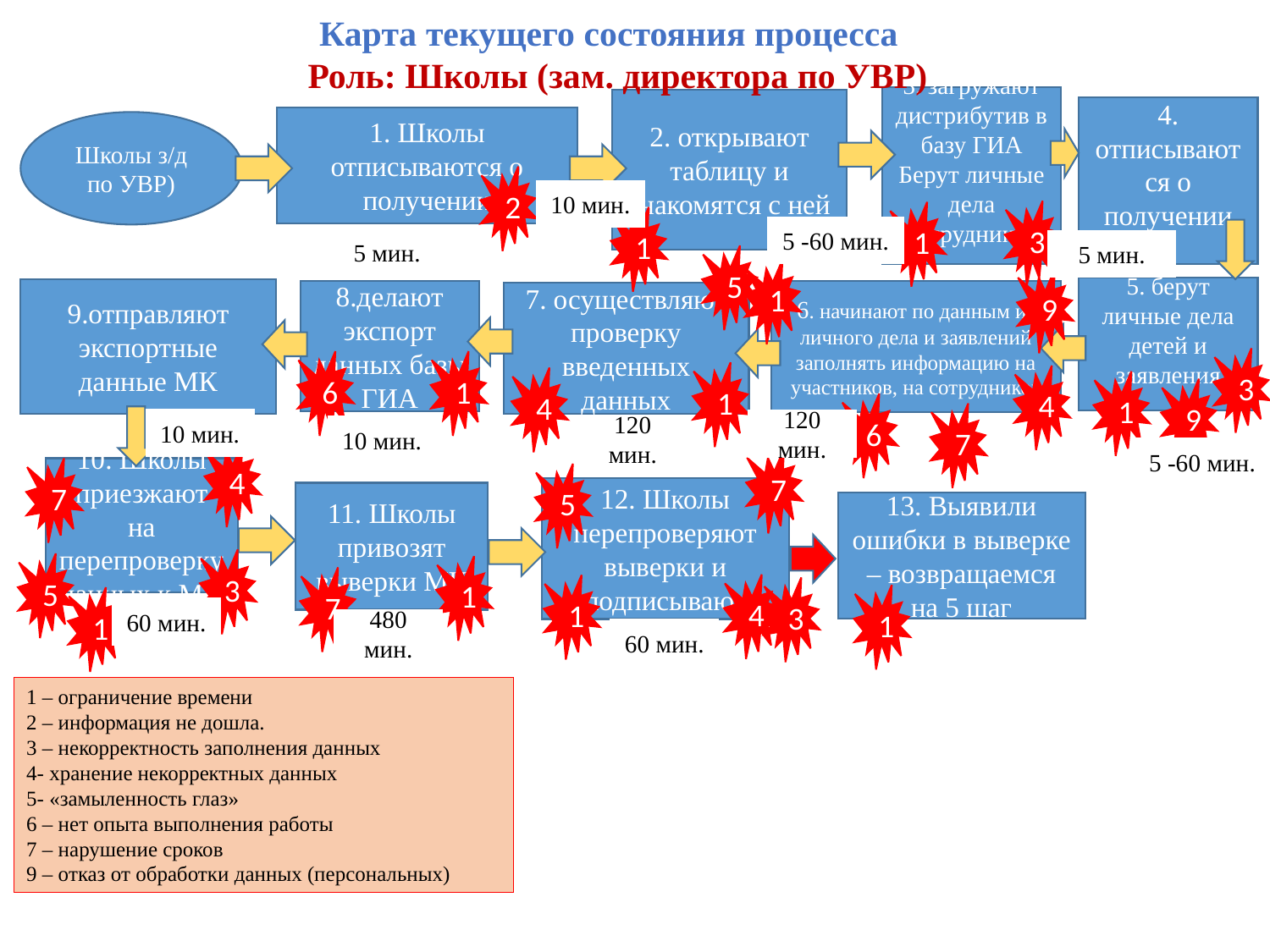

Карта текущего состояния процесса
Роль: Школы (зам. директора по УВР)
3. загружают дистрибутив в базу ГИА
Берут личные дела сотрудников

2. открывают таблицу и знакомятся с ней
4. отписываются о получении

1. Школы отписываются о получении
Школы з/д по УВР)

2
10 мин.
3
1
1
5 -60 мин.

5 мин.
5 мин.
5
1
9
5. берут личные дела детей и заявления

9.отправляют экспортные данные МК
8.делают экспорт данных базы ГИА
6. начинают по данным из личного дела и заявлений заполнять информацию на участников, на сотрудников
7. осуществляют проверку введенных данных

3
6
1
1
4
4
1
9
6
7

10 мин.
120 мин.
120 мин.
10 мин.
5 -60 мин.
4
7
7
10. Школы приезжают на перепроверку данных к МК
5

12. Школы перепроверяют выверки и подписывают директором
11. Школы привозят выверки МК
13. Выявили ошибки в выверке – возвращаемся на 5 шаг

3
5
1
7
4
1
3
1
1
60 мин.
480 мин.
60 мин.
1 – ограничение времени
2 – информация не дошла.
3 – некорректность заполнения данных
4- хранение некорректных данных
5- «замыленность глаз»
6 – нет опыта выполнения работы
7 – нарушение сроков
9 – отказ от обработки данных (персональных)